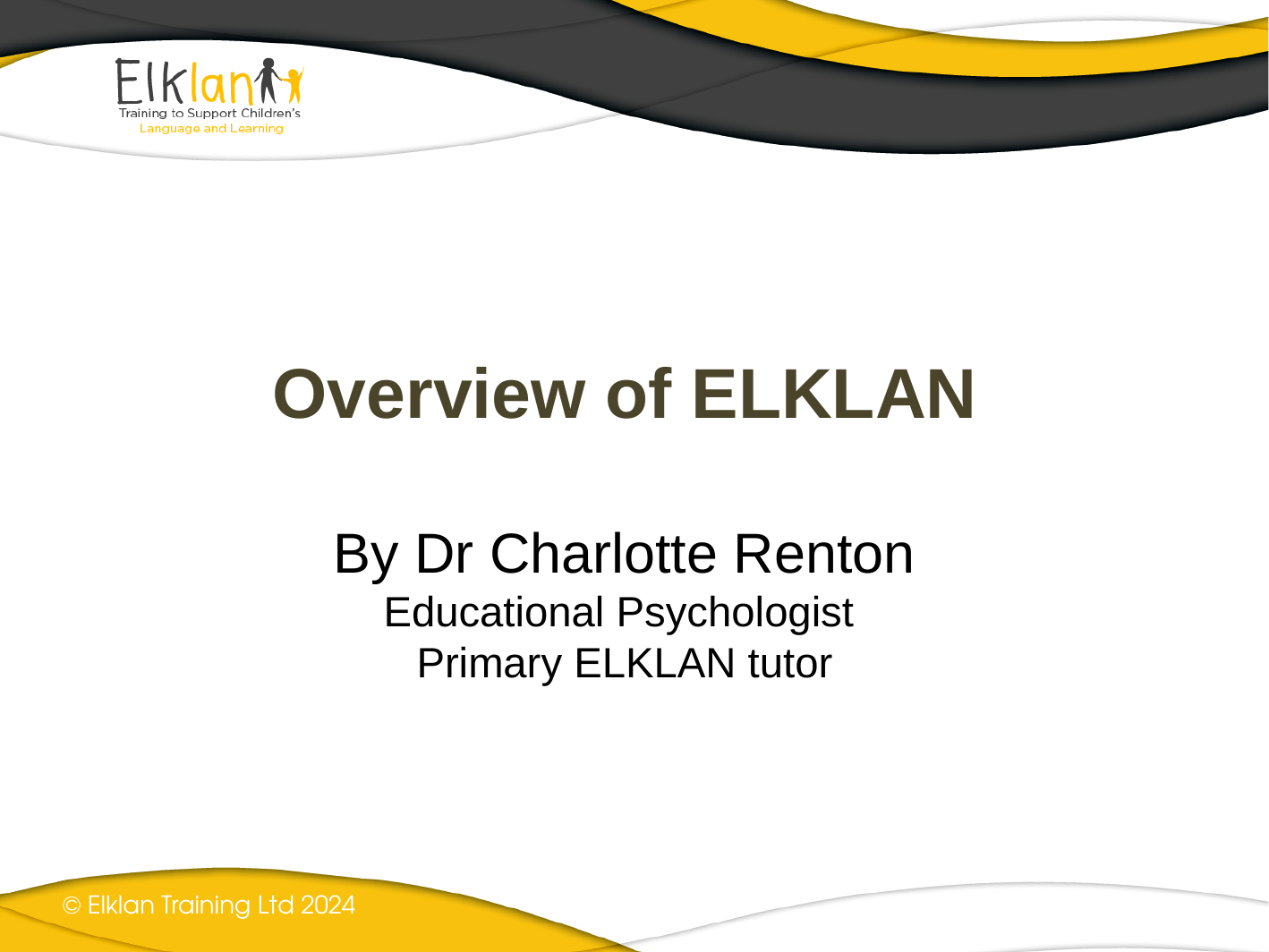

Overview of ELKLAN

By Dr Charlotte Renton
Educational Psychologist
Primary ELKLAN tutor